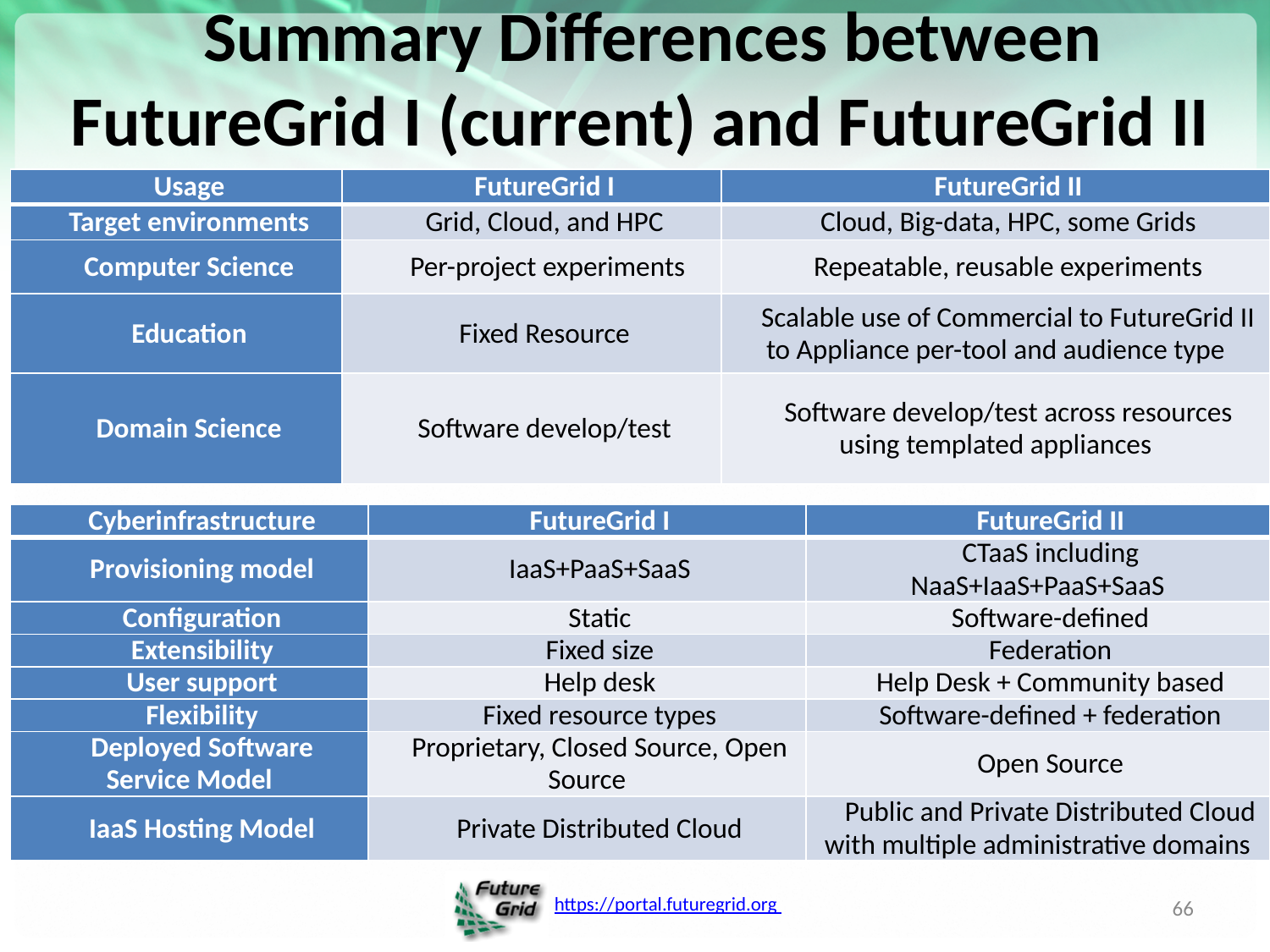

# Summary Differences between FutureGrid I (current) and FutureGrid II
| Usage | FutureGrid I | FutureGrid II |
| --- | --- | --- |
| Target environments | Grid, Cloud, and HPC | Cloud, Big-data, HPC, some Grids |
| Computer Science | Per-project experiments | Repeatable, reusable experiments |
| Education | Fixed Resource | Scalable use of Commercial to FutureGrid II to Appliance per-tool and audience type |
| Domain Science | Software develop/test | Software develop/test across resources using templated appliances |
| Cyberinfrastructure | FutureGrid I | FutureGrid II |
| --- | --- | --- |
| Provisioning model | IaaS+PaaS+SaaS | CTaaS including NaaS+IaaS+PaaS+SaaS |
| Configuration | Static | Software-defined |
| Extensibility | Fixed size | Federation |
| User support | Help desk | Help Desk + Community based |
| Flexibility | Fixed resource types | Software-defined + federation |
| Deployed Software Service Model | Proprietary, Closed Source, Open Source | Open Source |
| IaaS Hosting Model | Private Distributed Cloud | Public and Private Distributed Cloud with multiple administrative domains |
66